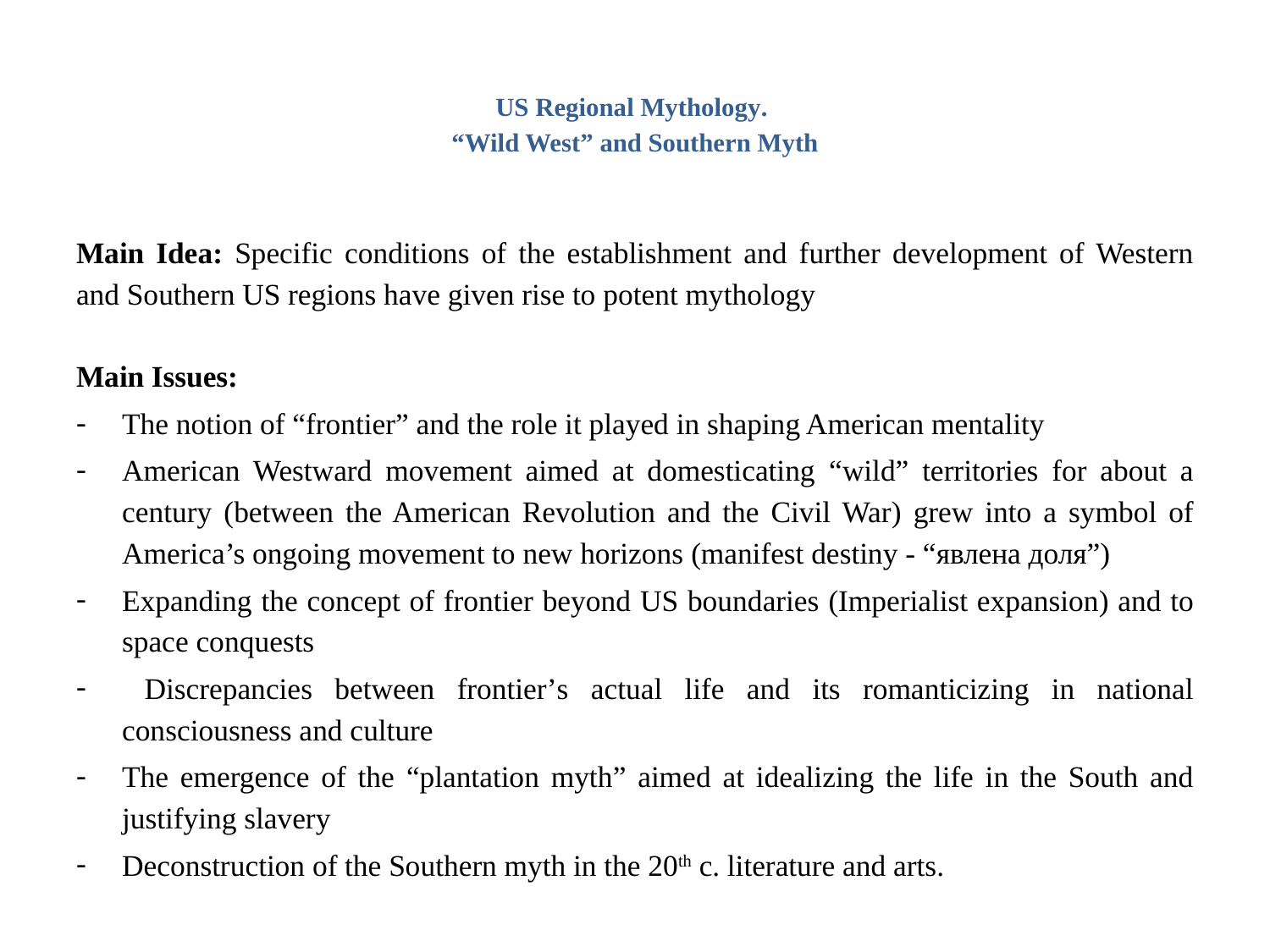

# US Regional Mythology. “Wild West” and Southern Myth
Main Idea: Specific conditions of the establishment and further development of Western and Southern US regions have given rise to potent mythology

Main Issues:
The notion of “frontier” and the role it played in shaping American mentality
American Westward movement aimed at domesticating “wild” territories for about a century (between the American Revolution and the Civil War) grew into a symbol of America’s ongoing movement to new horizons (manifest destiny - “явлена доля”)
Expanding the concept of frontier beyond US boundaries (Imperialist expansion) and to space conquests
 Discrepancies between frontier’s actual life and its romanticizing in national consciousness and culture
The emergence of the “plantation myth” aimed at idealizing the life in the South and justifying slavery
Deconstruction of the Southern myth in the 20th c. literature and arts.